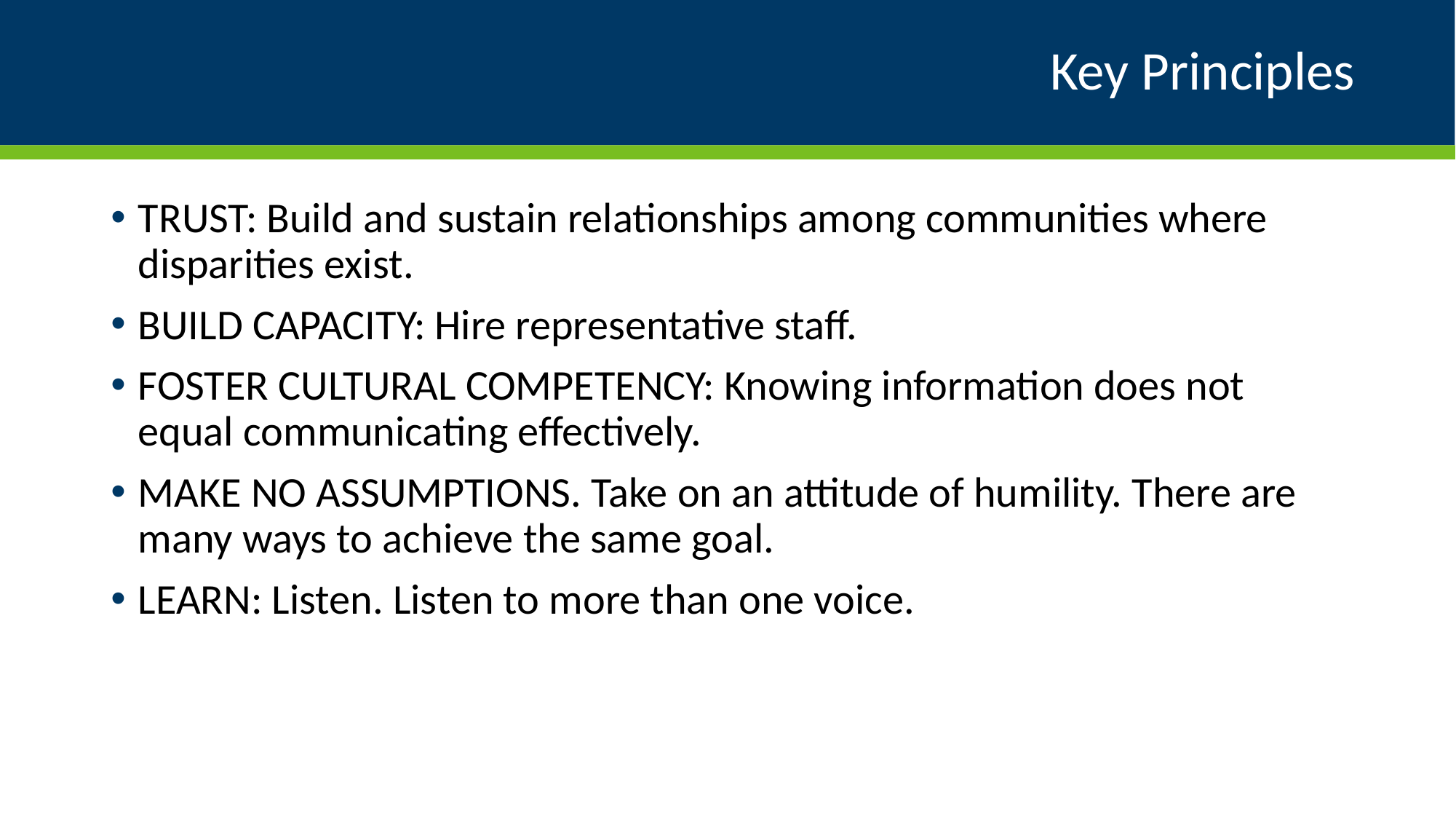

# Key Principles
TRUST: Build and sustain relationships among communities where disparities exist.
BUILD CAPACITY: Hire representative staff.
FOSTER CULTURAL COMPETENCY: Knowing information does not equal communicating effectively.
MAKE NO ASSUMPTIONS. Take on an attitude of humility. There are many ways to achieve the same goal.
LEARN: Listen. Listen to more than one voice.